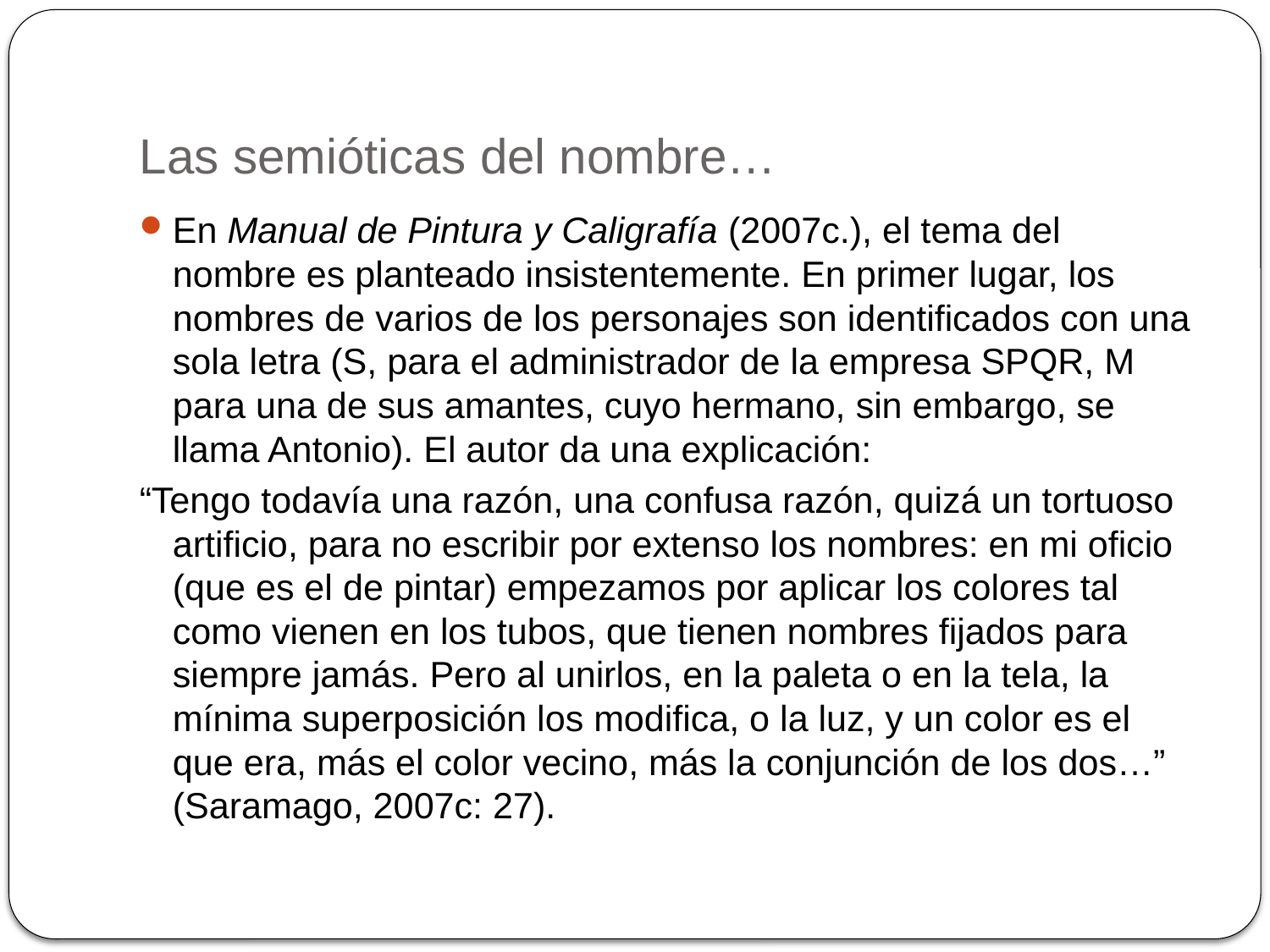

# Las semióticas del nombre…
En Manual de Pintura y Caligrafía (2007c.), el tema del nombre es planteado insistentemente. En primer lugar, los nombres de varios de los personajes son identificados con una sola letra (S, para el administrador de la empresa SPQR, M para una de sus amantes, cuyo hermano, sin embargo, se llama Antonio). El autor da una explicación:
“Tengo todavía una razón, una confusa razón, quizá un tortuoso artificio, para no escribir por extenso los nombres: en mi oficio (que es el de pintar) empezamos por aplicar los colores tal como vienen en los tubos, que tienen nombres fijados para siempre jamás. Pero al unirlos, en la paleta o en la tela, la mínima superposición los modifica, o la luz, y un color es el que era, más el color vecino, más la conjunción de los dos…” (Saramago, 2007c: 27).